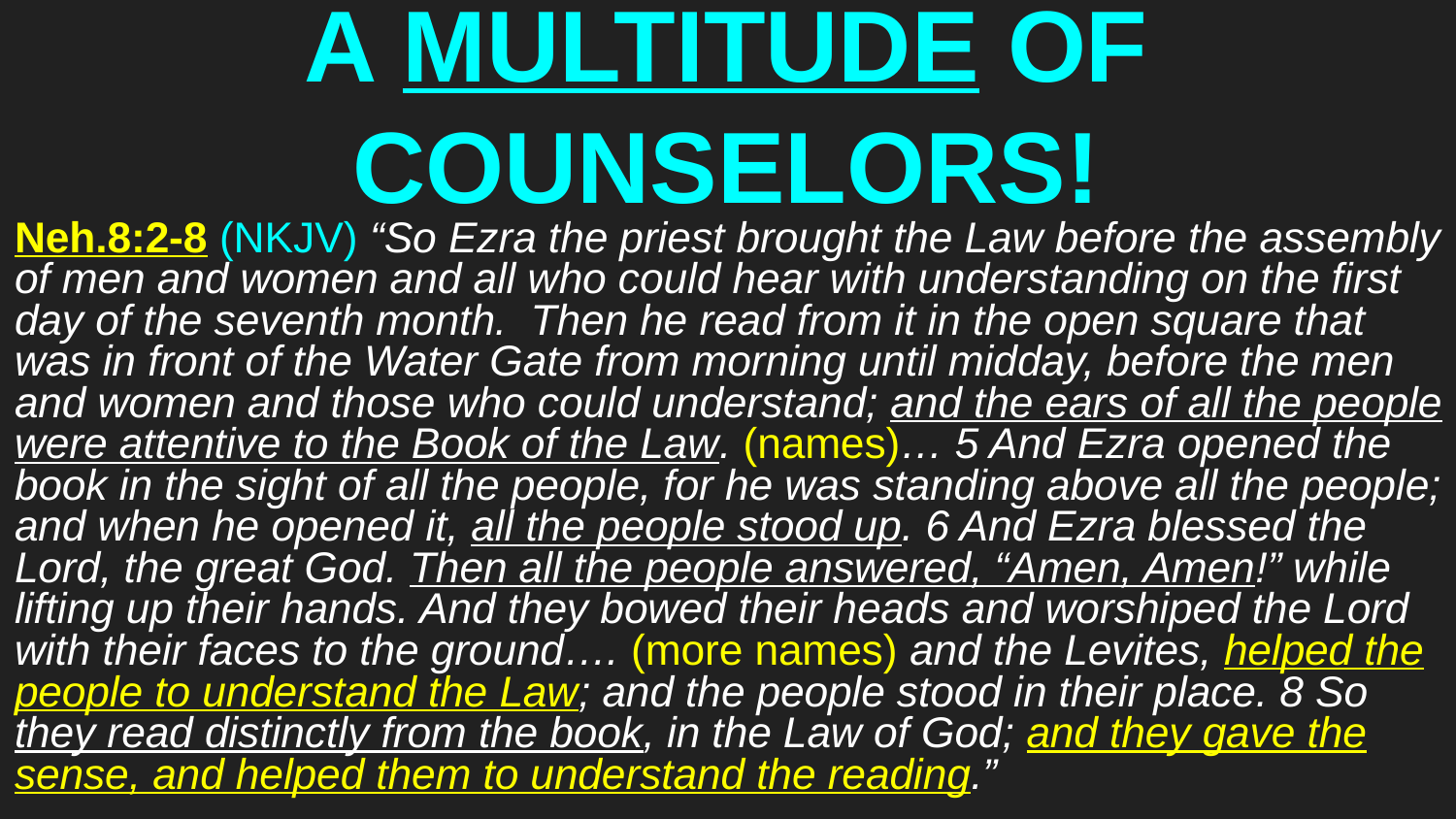

# A MULTITUDE OF COUNSELORS!
Neh.8:2-8 (NKJV) “So Ezra the priest brought the Law before the assembly of men and women and all who could hear with understanding on the first day of the seventh month.  Then he read from it in the open square that was in front of the Water Gate from morning until midday, before the men and women and those who could understand; and the ears of all the people were attentive to the Book of the Law. (names)… 5 And Ezra opened the book in the sight of all the people, for he was standing above all the people; and when he opened it, all the people stood up. 6 And Ezra blessed the Lord, the great God. Then all the people answered, “Amen, Amen!” while lifting up their hands. And they bowed their heads and worshiped the Lord with their faces to the ground…. (more names) and the Levites, helped the people to understand the Law; and the people stood in their place. 8 So they read distinctly from the book, in the Law of God; and they gave the sense, and helped them to understand the reading.”